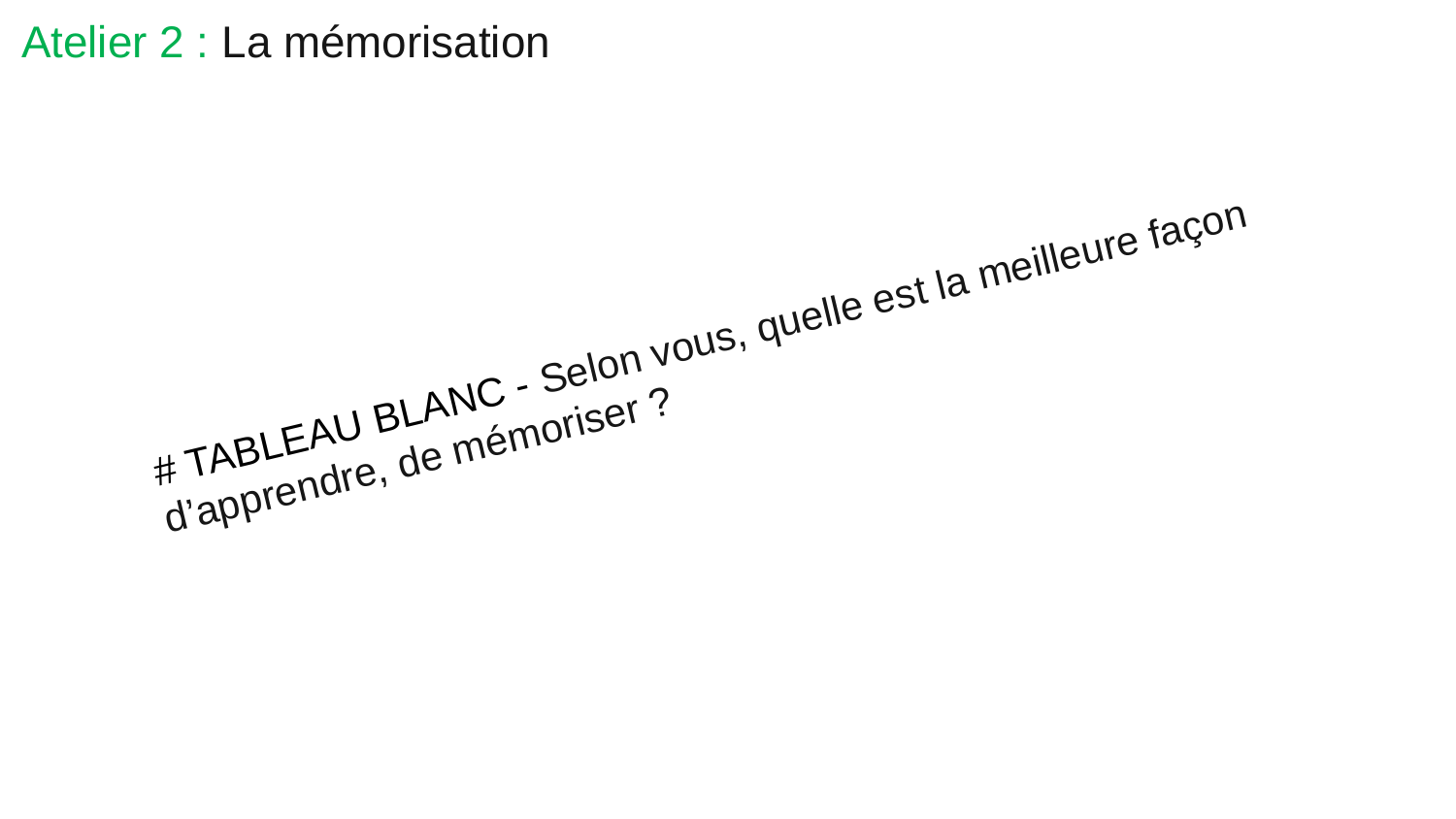

Atelier 2 : La mémorisation
# TABLEAU BLANC - Selon vous, quelle est la meilleure façon d’apprendre, de mémoriser ?